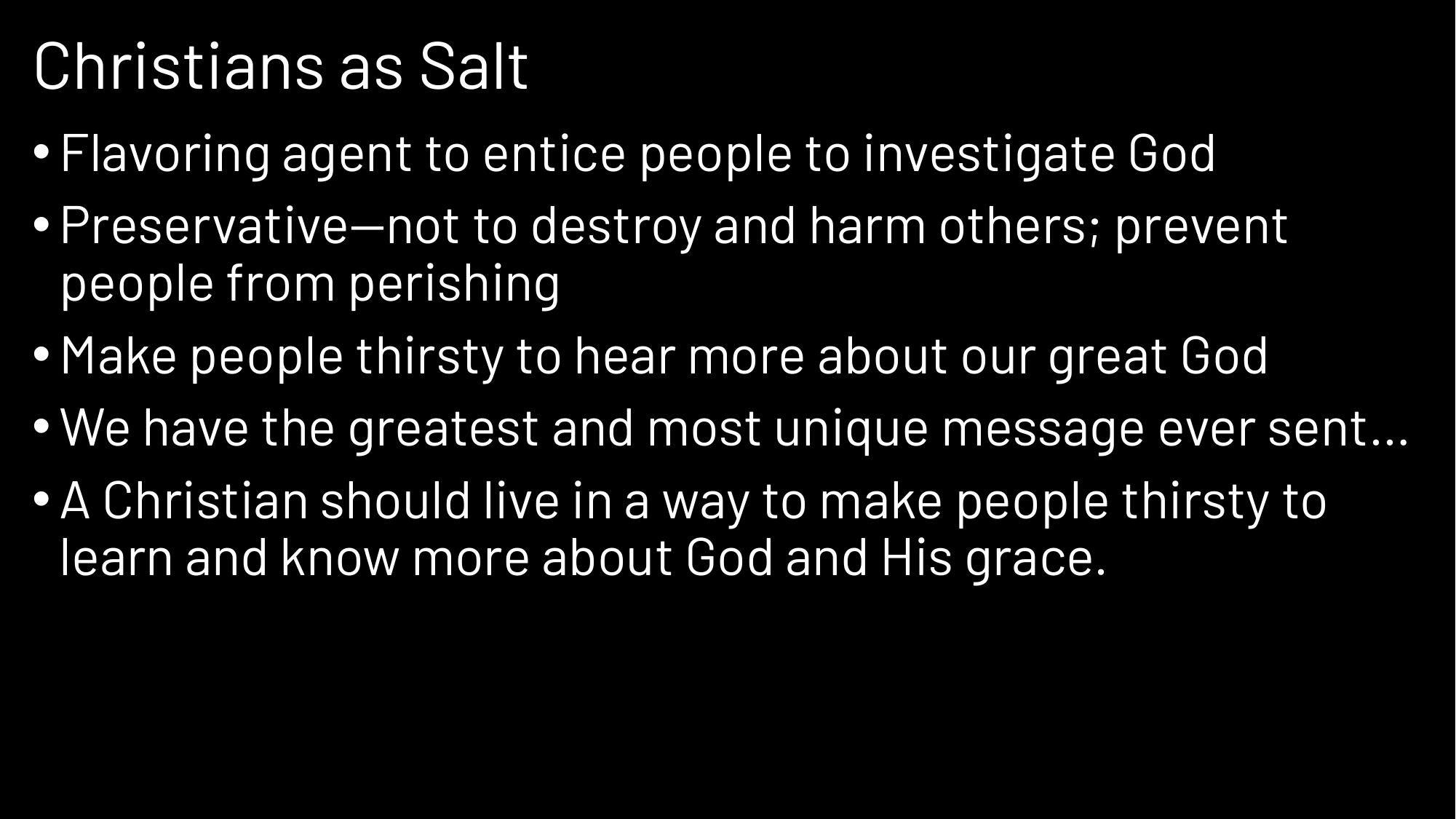

# Christians as Salt
Flavoring agent to entice people to investigate God
Preservative—not to destroy and harm others; prevent people from perishing
Make people thirsty to hear more about our great God
We have the greatest and most unique message ever sent…
A Christian should live in a way to make people thirsty to learn and know more about God and His grace.